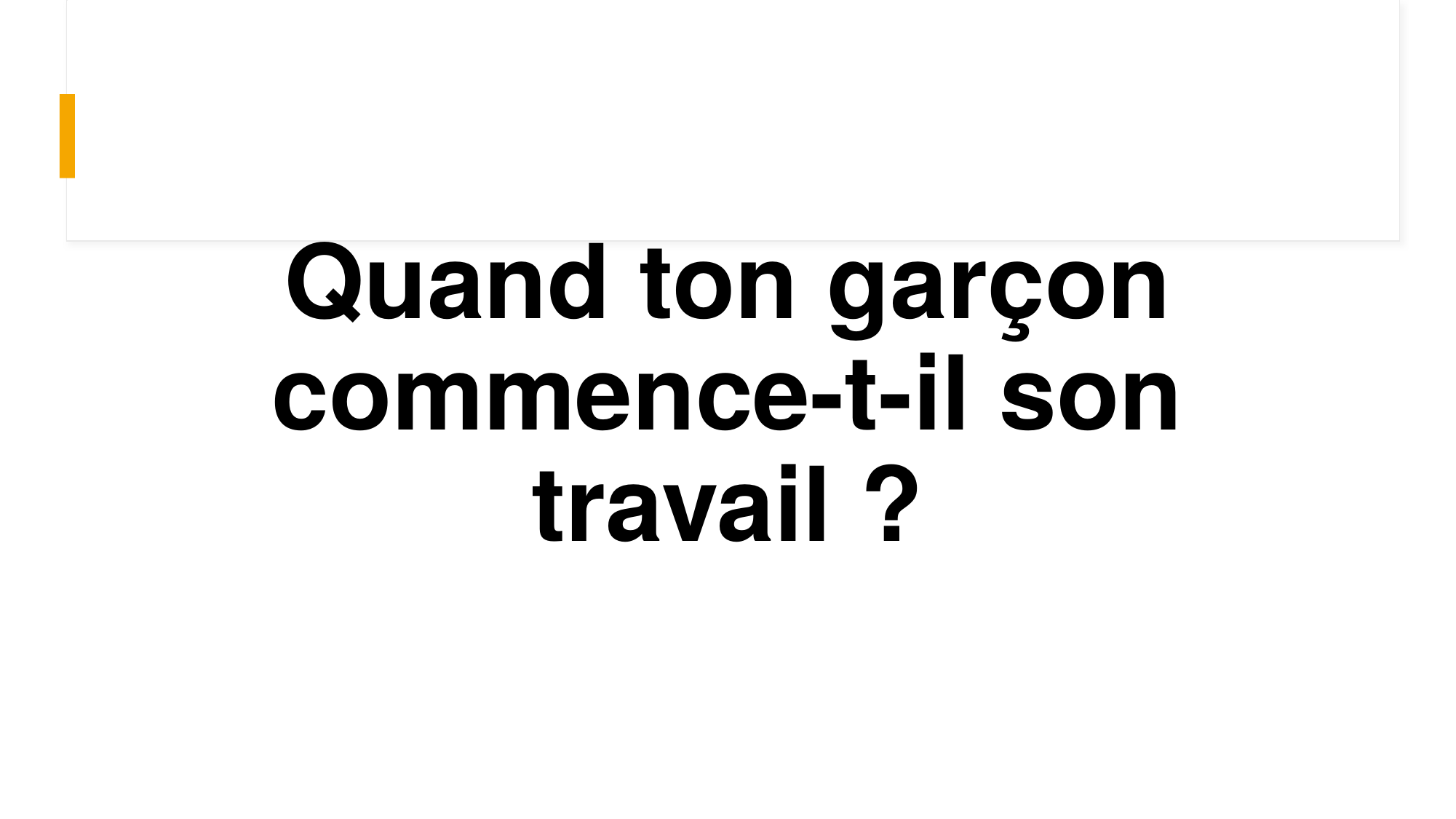

# Quand ton garçon commence-t-il son travail ?